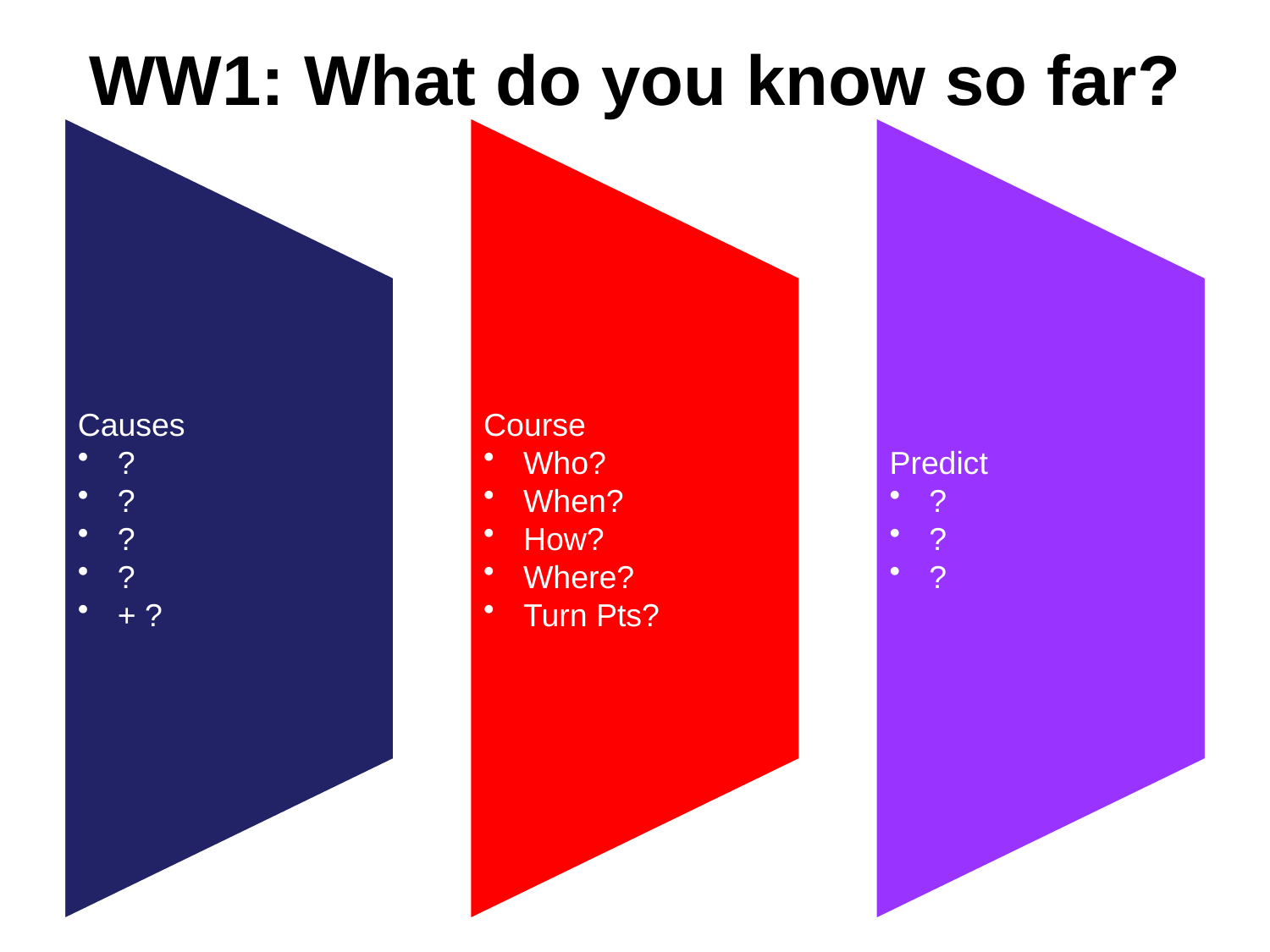

# WW1: What do you know so far?
Causes
?
?
Course
Who?
Turn Pts?
Predict
?
?
?
?
+ ?
When?
How?
Where?
?